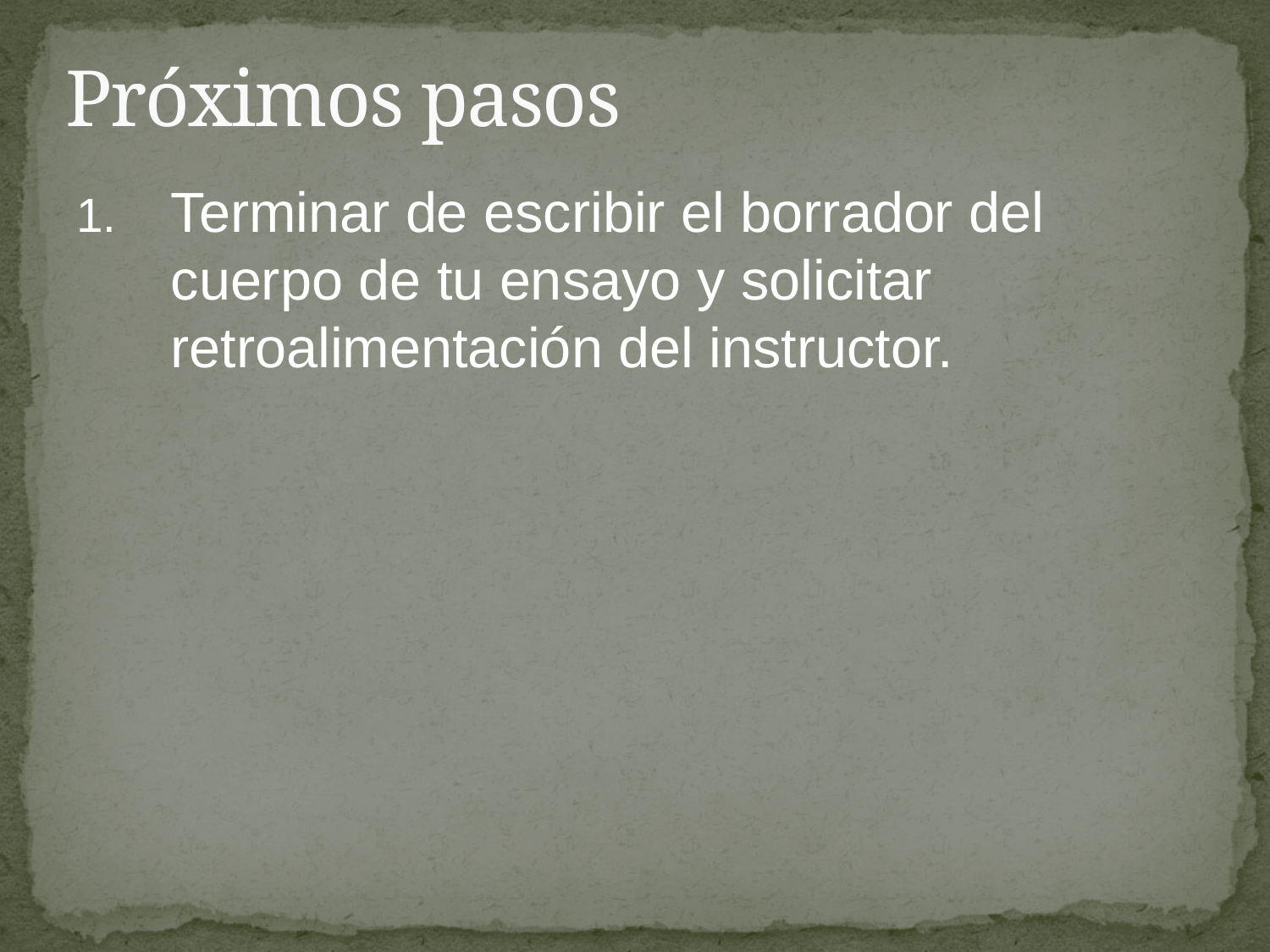

# Próximos pasos
Terminar de escribir el borrador del cuerpo de tu ensayo y solicitar retroalimentación del instructor.